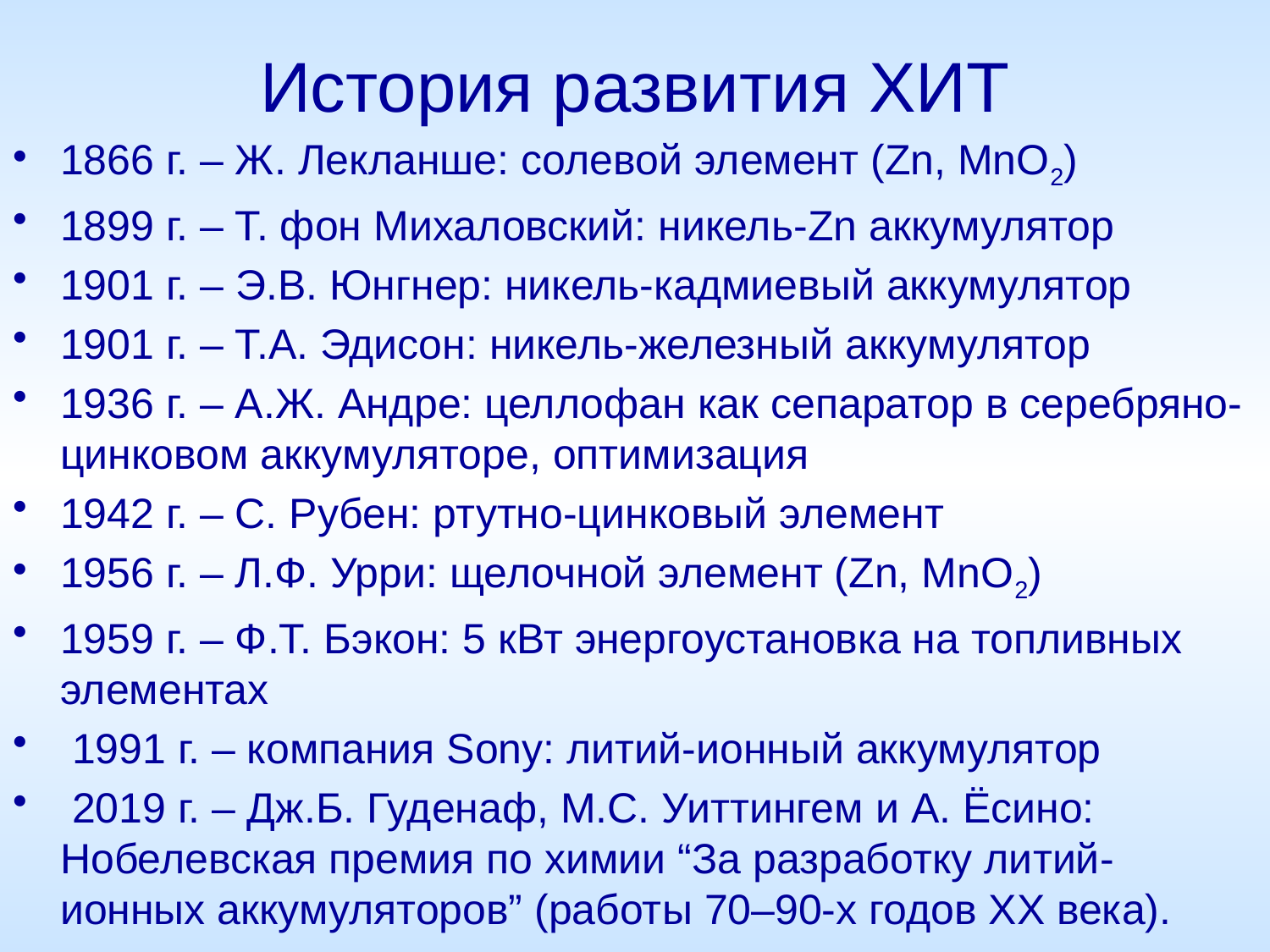

# История развития ХИТ
1866 г. – Ж. Лекланше: солевой элемент (Zn, MnO2)
1899 г. – Т. фон Михаловский: никель-Zn аккумулятор
1901 г. – Э.В. Юнгнер: никель-кадмиевый аккумулятор
1901 г. – Т.А. Эдисон: никель-железный аккумулятор
1936 г. – А.Ж. Андре: целлофан как сепаратор в серебряно-цинковом аккумуляторе, оптимизация
1942 г. – С. Рубен: ртутно-цинковый элемент
1956 г. – Л.Ф. Урри: щелочной элемент (Zn, MnO2)
1959 г. – Ф.Т. Бэкон: 5 кВт энергоустановка на топливных элементах
 1991 г. – компания Sony: литий-ионный аккумулятор
 2019 г. – Дж.Б. Гуденаф, М.С. Уиттингем и А. Ёсино: Нобелевская премия по химии “За разработку литий-ионных аккумуляторов” (работы 70–90-х годов XX века).